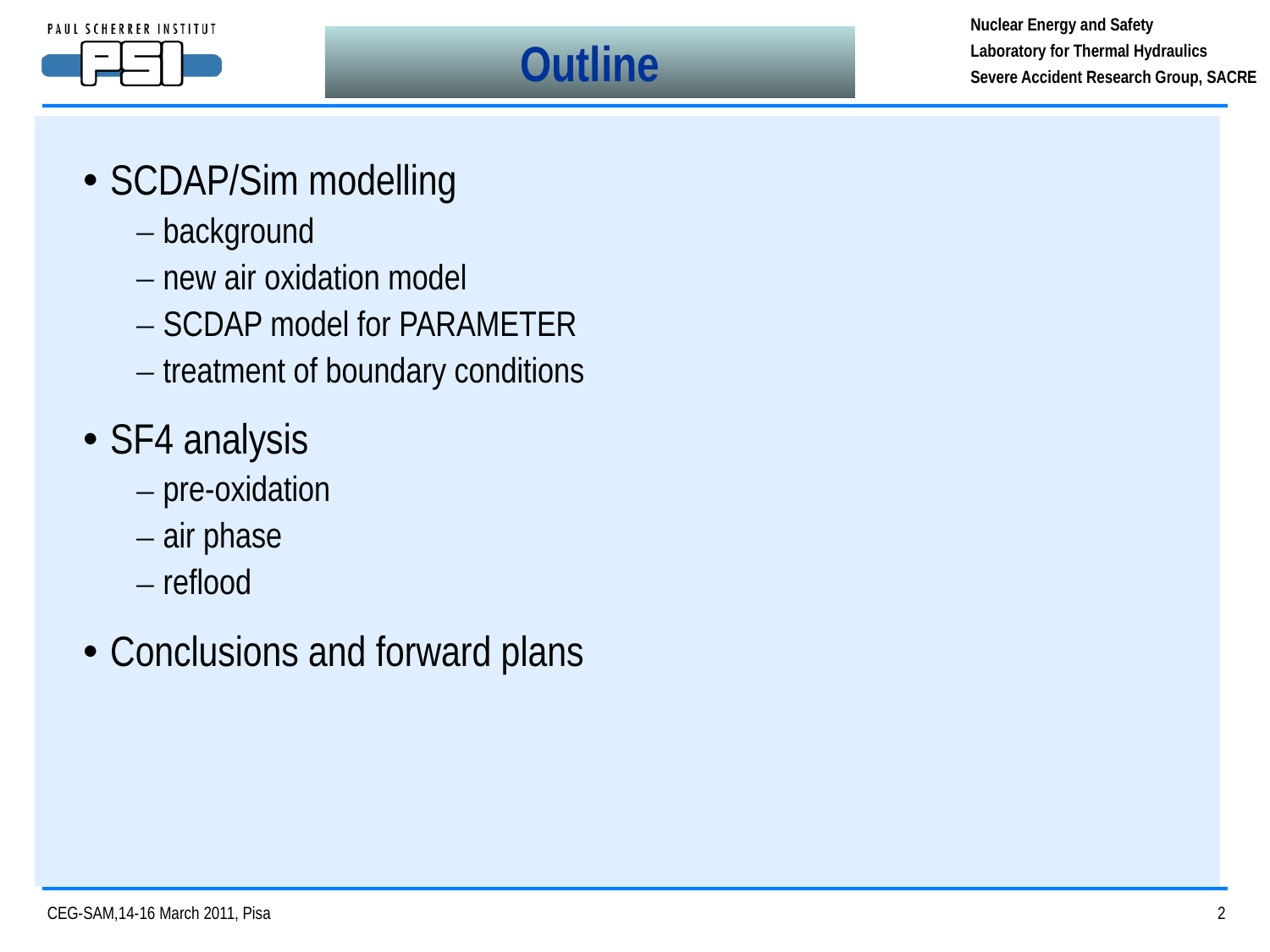

Outline
SCDAP/Sim modelling
background
new air oxidation model
SCDAP model for PARAMETER
treatment of boundary conditions
SF4 analysis
pre-oxidation
air phase
reflood
Conclusions and forward plans